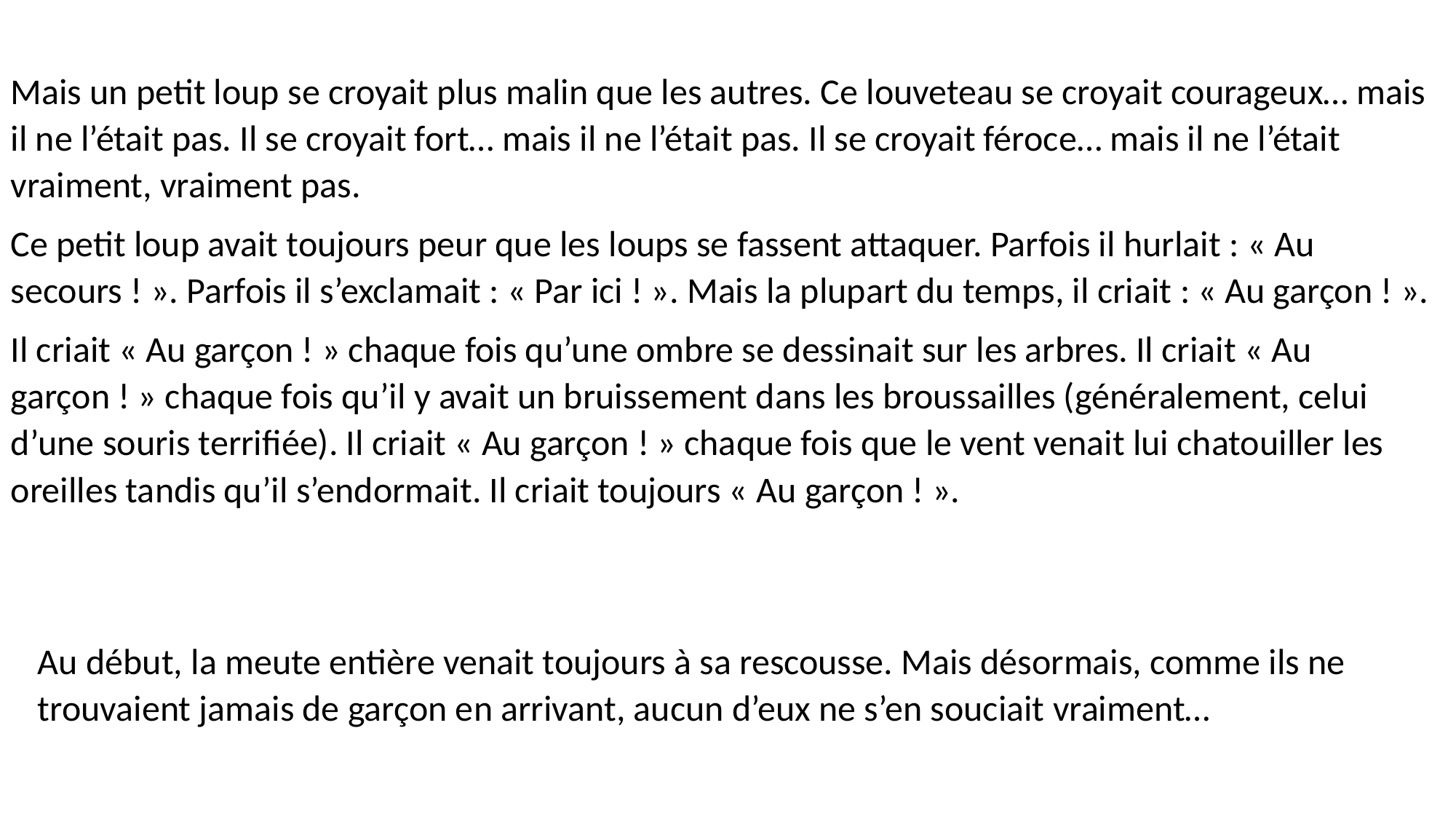

Mais un petit loup se croyait plus malin que les autres. Ce louveteau se croyait courageux… mais il ne l’était pas. Il se croyait fort… mais il ne l’était pas. Il se croyait féroce… mais il ne l’était vraiment, vraiment pas.
Ce petit loup avait toujours peur que les loups se fassent attaquer. Parfois il hurlait : « Au secours ! ». Parfois il s’exclamait : « Par ici ! ». Mais la plupart du temps, il criait : « Au garçon ! ».
Il criait « Au garçon ! » chaque fois qu’une ombre se dessinait sur les arbres. Il criait « Au garçon ! » chaque fois qu’il y avait un bruissement dans les broussailles (généralement, celui d’une souris terrifiée). Il criait « Au garçon ! » chaque fois que le vent venait lui chatouiller les oreilles tandis qu’il s’endormait. Il criait toujours « Au garçon ! ».
Au début, la meute entière venait toujours à sa rescousse. Mais désormais, comme ils ne trouvaient jamais de garçon en arrivant, aucun d’eux ne s’en souciait vraiment…